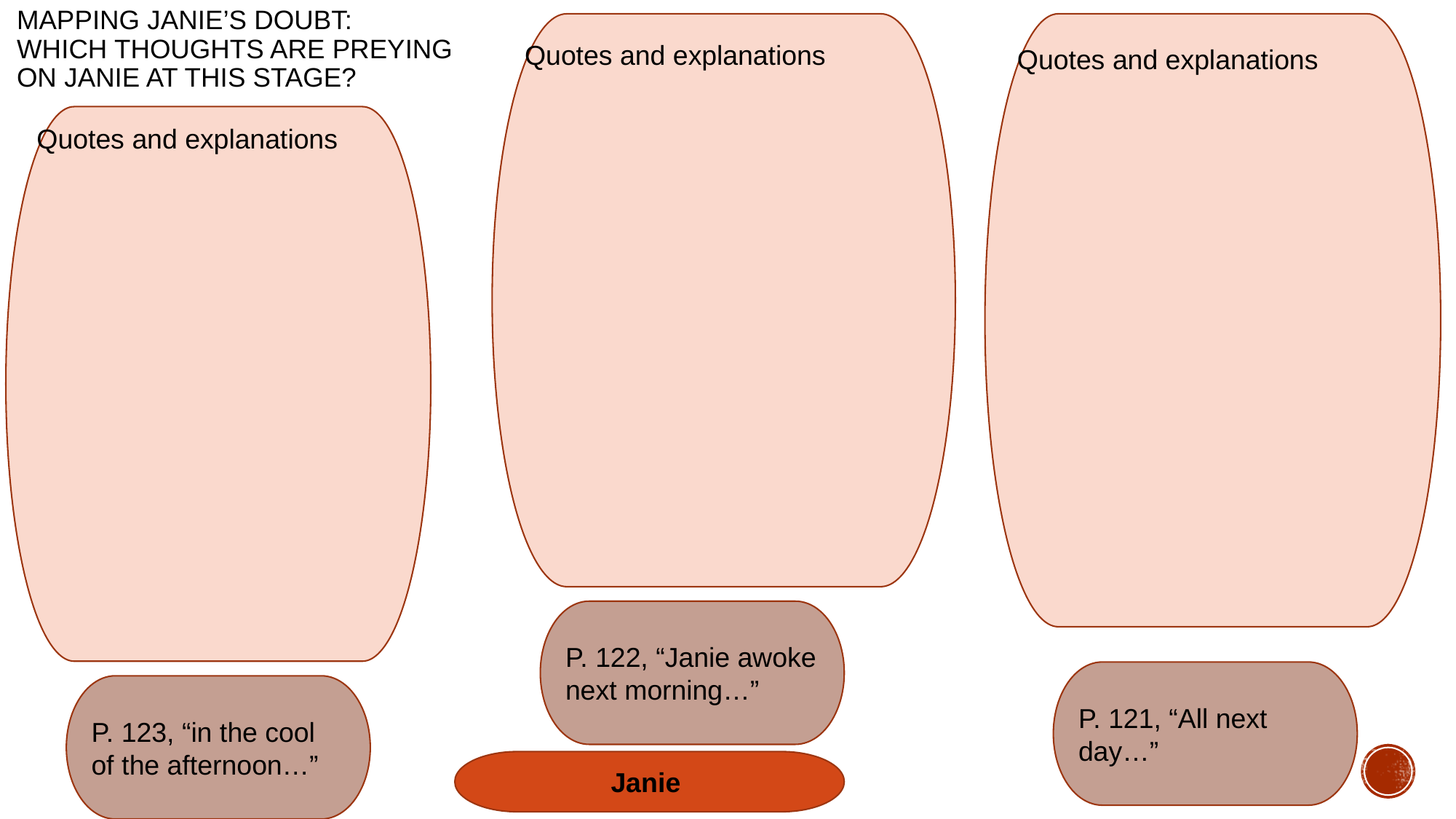

# Mapping Janie’s Doubt: Which thoughts are preying on Janie at this stage?
Quotes and explanations

Quotes and explanations

Quotes and explanations

P. 122, “Janie awoke next morning…”
P. 121, “All next day…”
P. 123, “in the cool of the afternoon…”
Janie